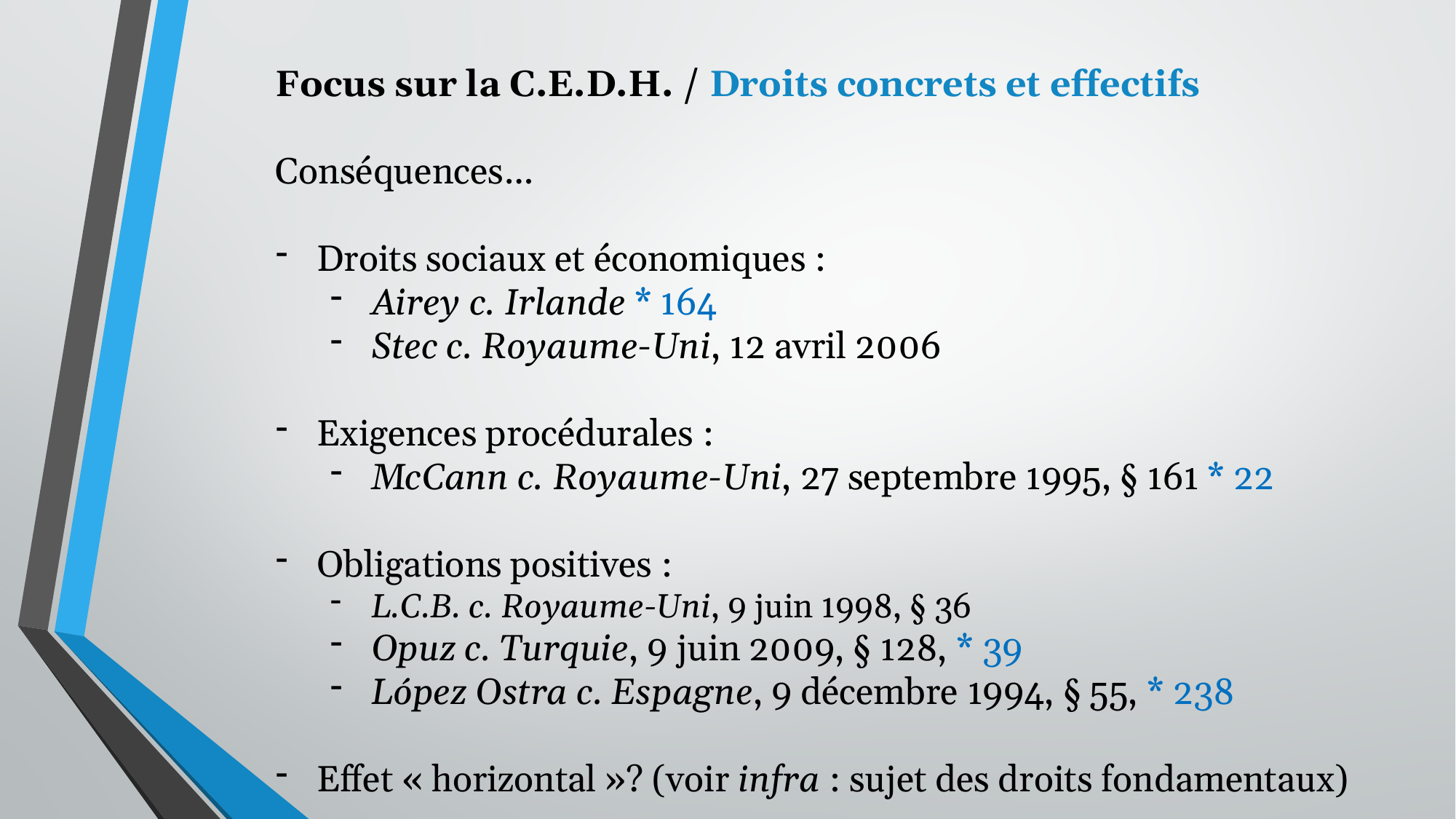

Focus sur la C.E.D.H. / Droits concrets et effectifs

Conséquences…

Droits sociaux et économiques :
Airey c. Irlande * 164
Stec c. Royaume-Uni, 12 avril 2006

Exigences procédurales :
McCann c. Royaume-Uni, 27 septembre 1995, § 161 * 22

Obligations positives :
L.C.B. c. Royaume-Uni, 9 juin 1998, § 36
Opuz c. Turquie, 9 juin 2009, § 128, * 39
López Ostra c. Espagne, 9 décembre 1994, § 55, * 238

Effet « horizontal »? (voir infra : sujet des droits fondamentaux)